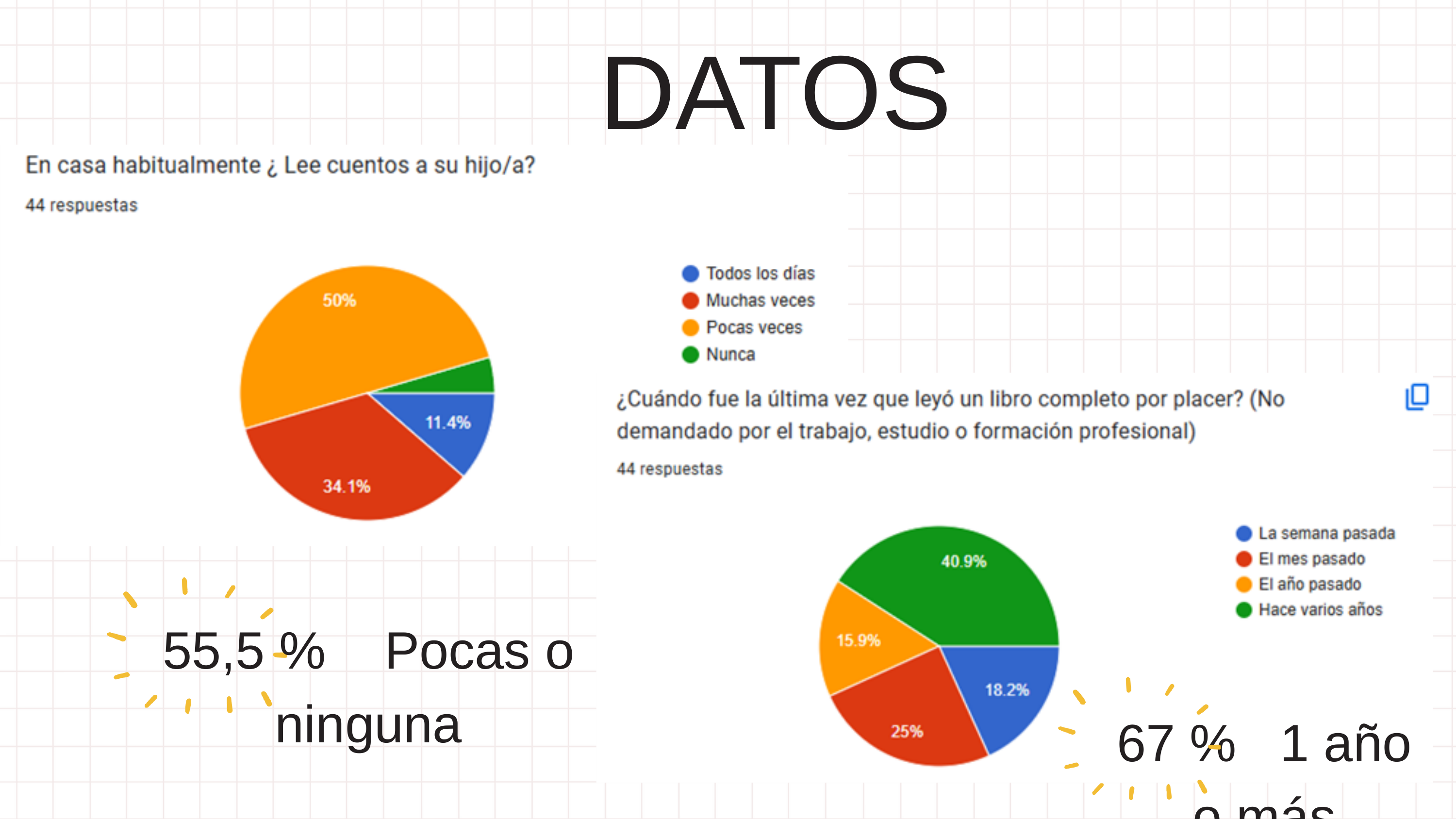

DATOS

55,5 %    Pocas o ninguna

67 %   1 año o más